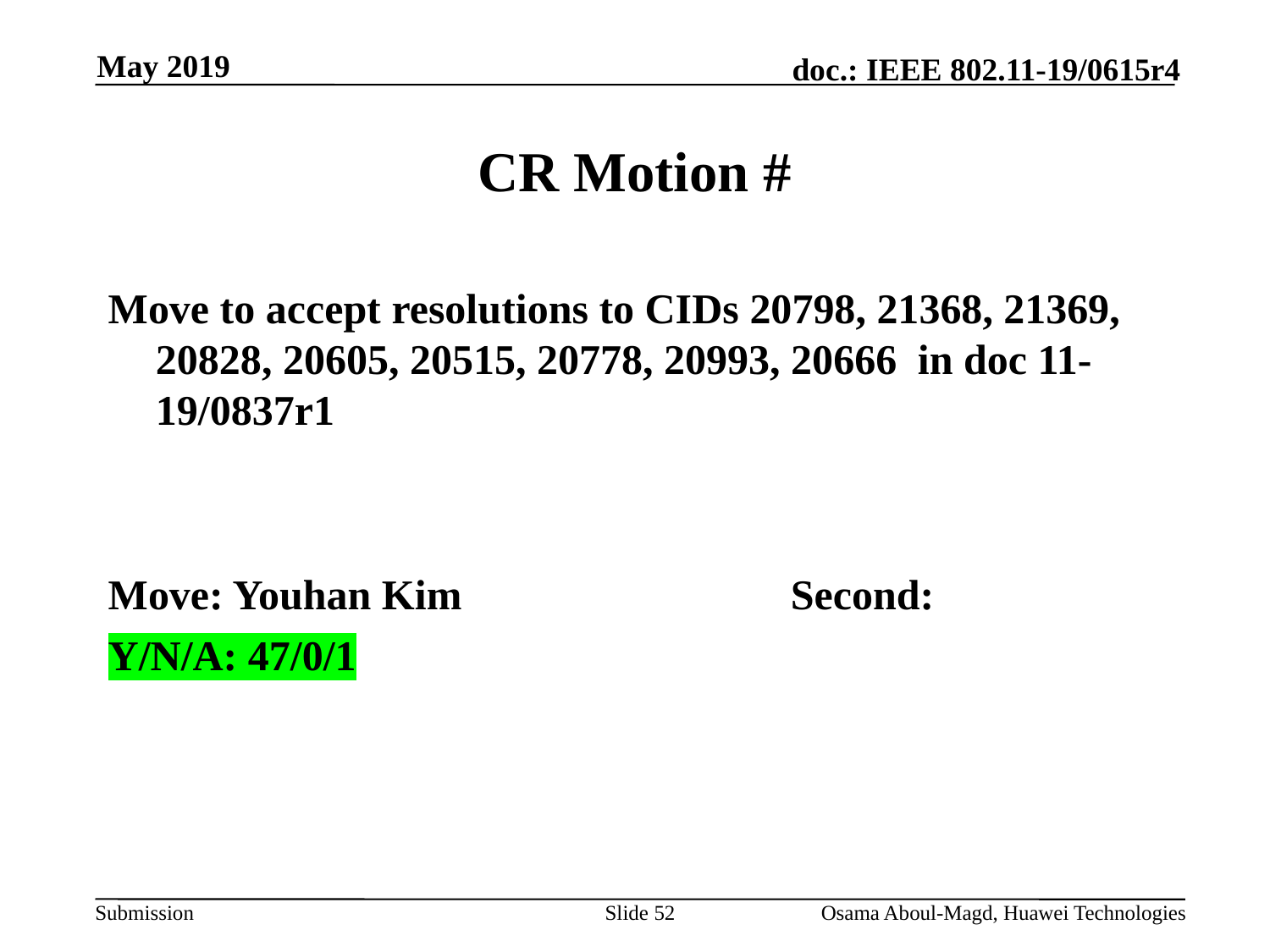

May 2019
# CR Motion #
Move to accept resolutions to CIDs 20798, 21368, 21369, 20828, 20605, 20515, 20778, 20993, 20666  in doc 11-19/0837r1

Move: Youhan Kim			Second:
Y/N/A: 47/0/1

Slide 52
Osama Aboul-Magd, Huawei Technologies